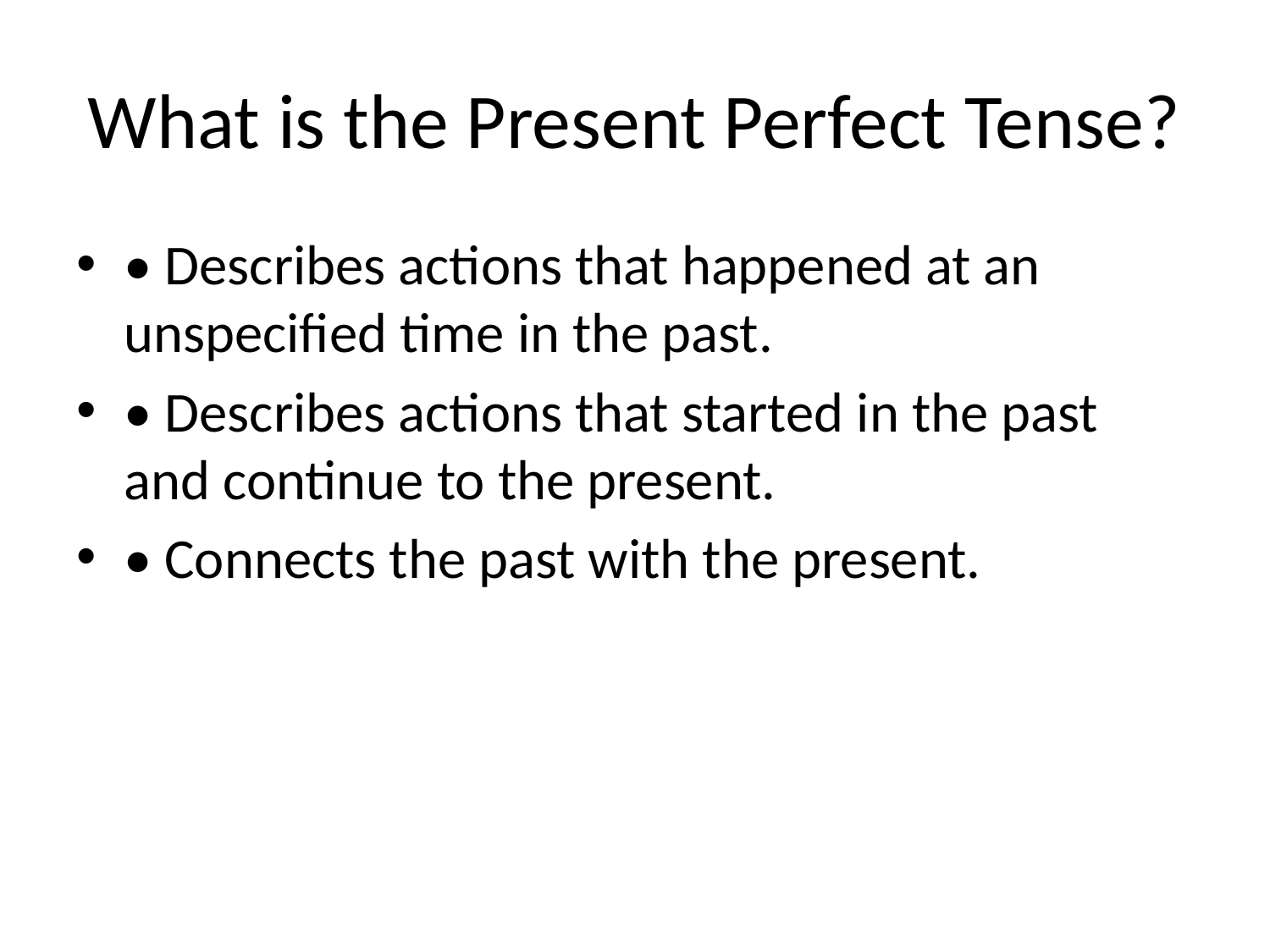

# What is the Present Perfect Tense?
• Describes actions that happened at an unspecified time in the past.
• Describes actions that started in the past and continue to the present.
• Connects the past with the present.